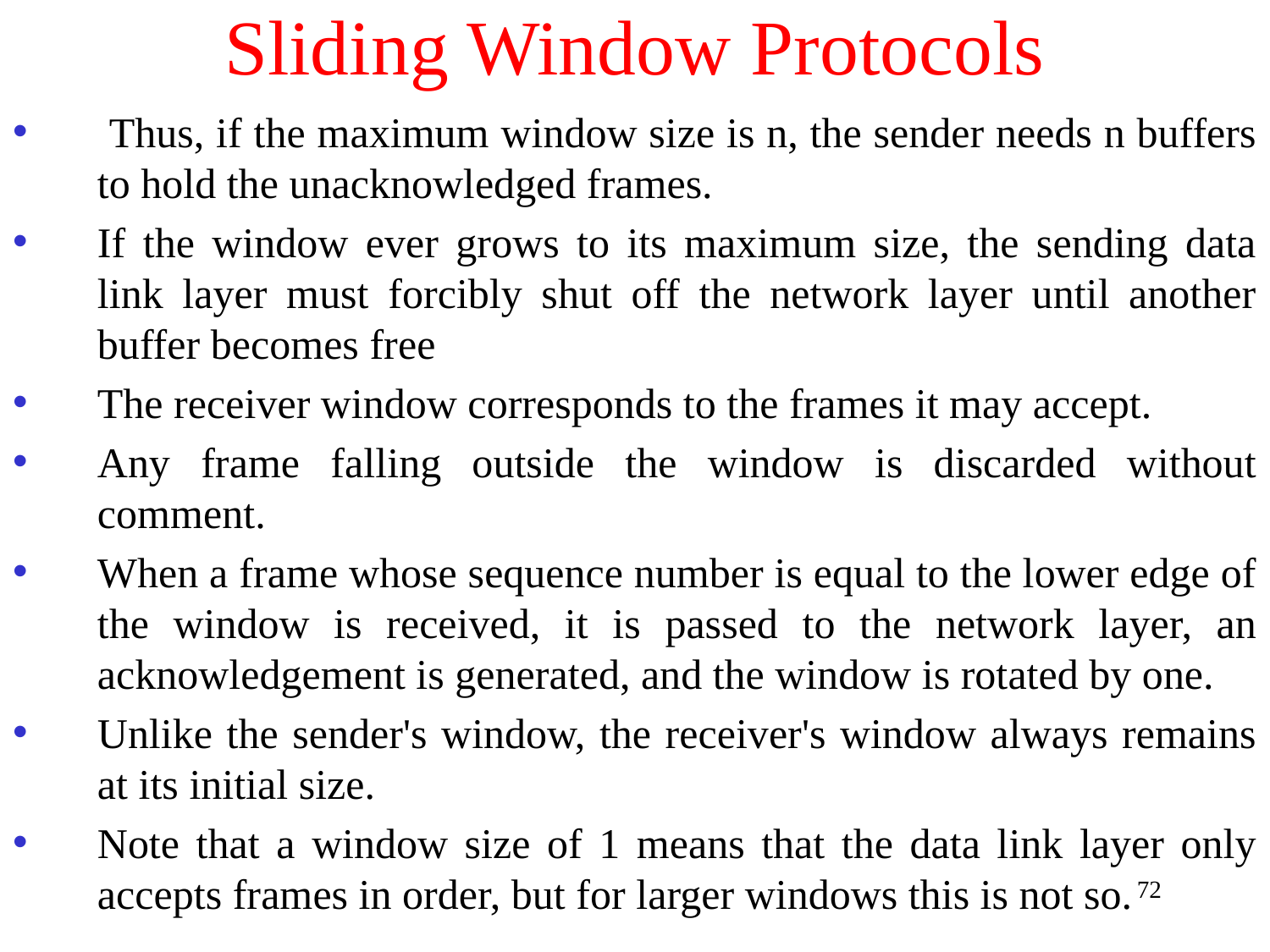

# Sliding Window Protocols
 Thus, if the maximum window size is n, the sender needs n buffers to hold the unacknowledged frames.
If the window ever grows to its maximum size, the sending data link layer must forcibly shut off the network layer until another buffer becomes free
The receiver window corresponds to the frames it may accept.
Any frame falling outside the window is discarded without comment.
When a frame whose sequence number is equal to the lower edge of the window is received, it is passed to the network layer, an acknowledgement is generated, and the window is rotated by one.
Unlike the sender's window, the receiver's window always remains at its initial size.
Note that a window size of 1 means that the data link layer only accepts frames in order, but for larger windows this is not so.
72